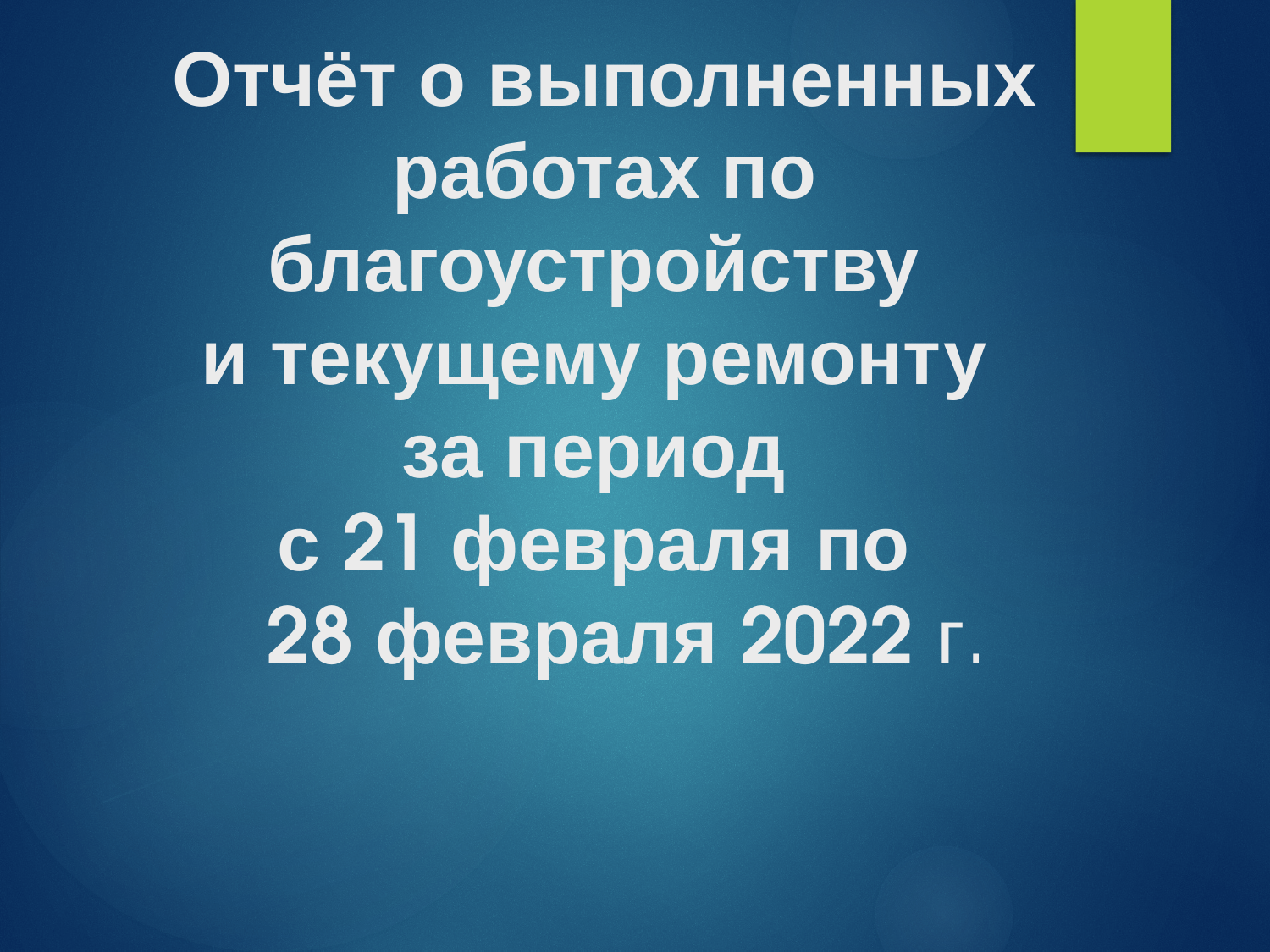

# Отчёт о выполненных работах по благоустройству и текущему ремонту за период с 21 февраля по 28 февраля 2022 г.